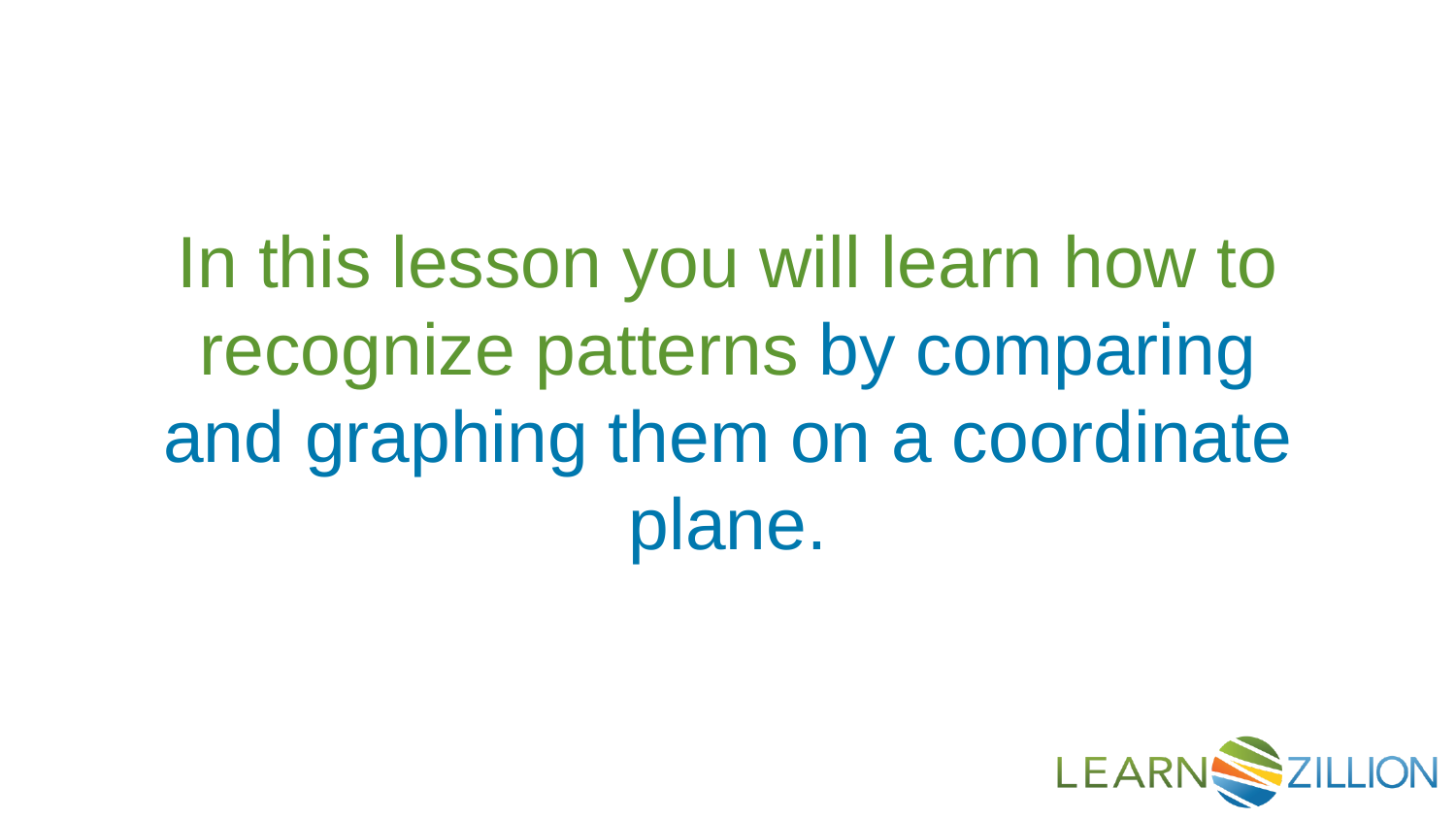

In this lesson you will learn how to recognize patterns by comparing and graphing them on a coordinate plane.